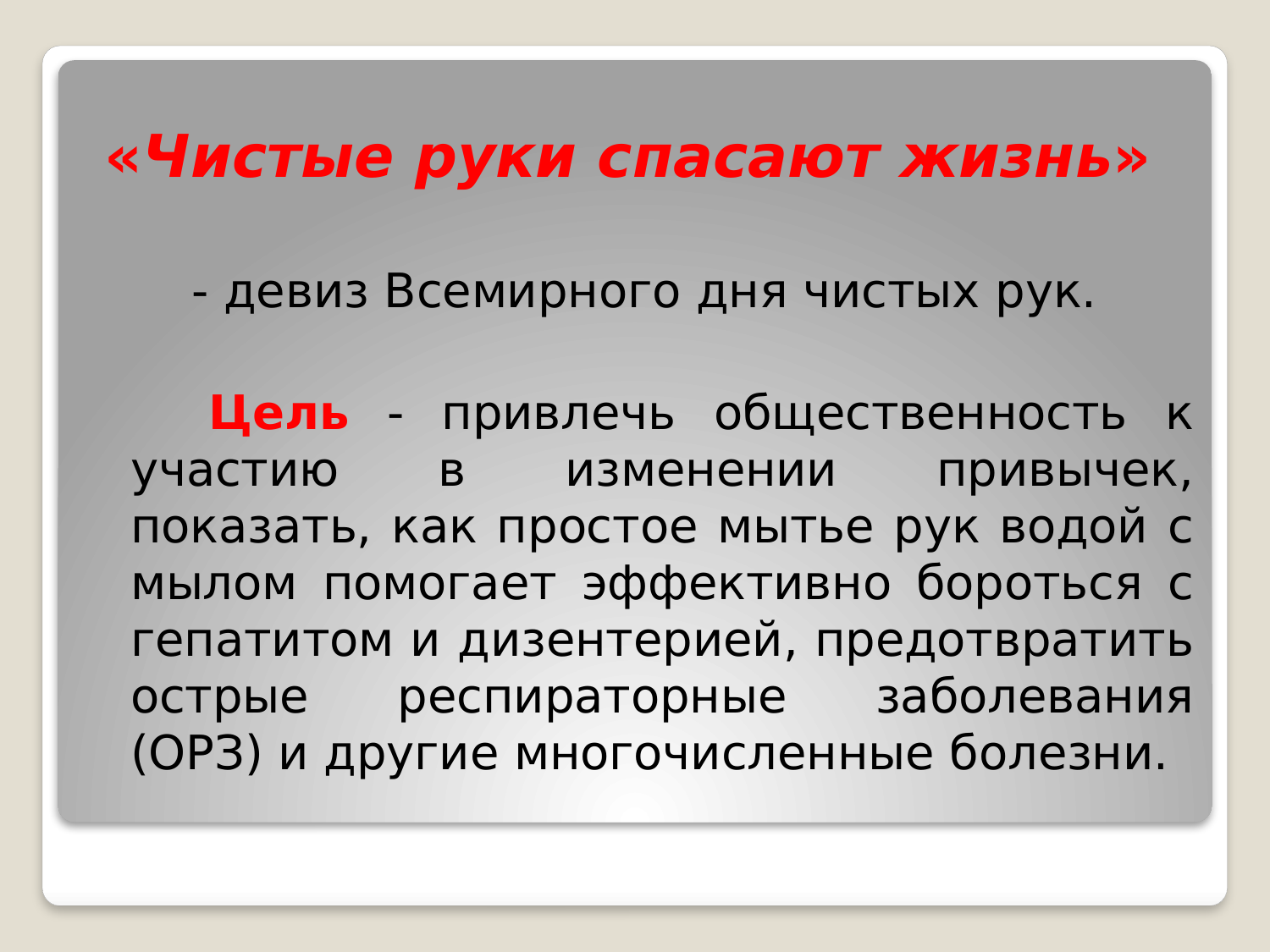

# «Чистые руки спасают жизнь»
- девиз Всемирного дня чистых рук.

   Цель - привлечь общественность к участию в изменении привычек, показать, как простое мытье рук водой с мылом помогает эффективно бороться с гепатитом и дизентерией, предотвратить острые респираторные заболевания (ОРЗ) и другие многочисленные болезни.